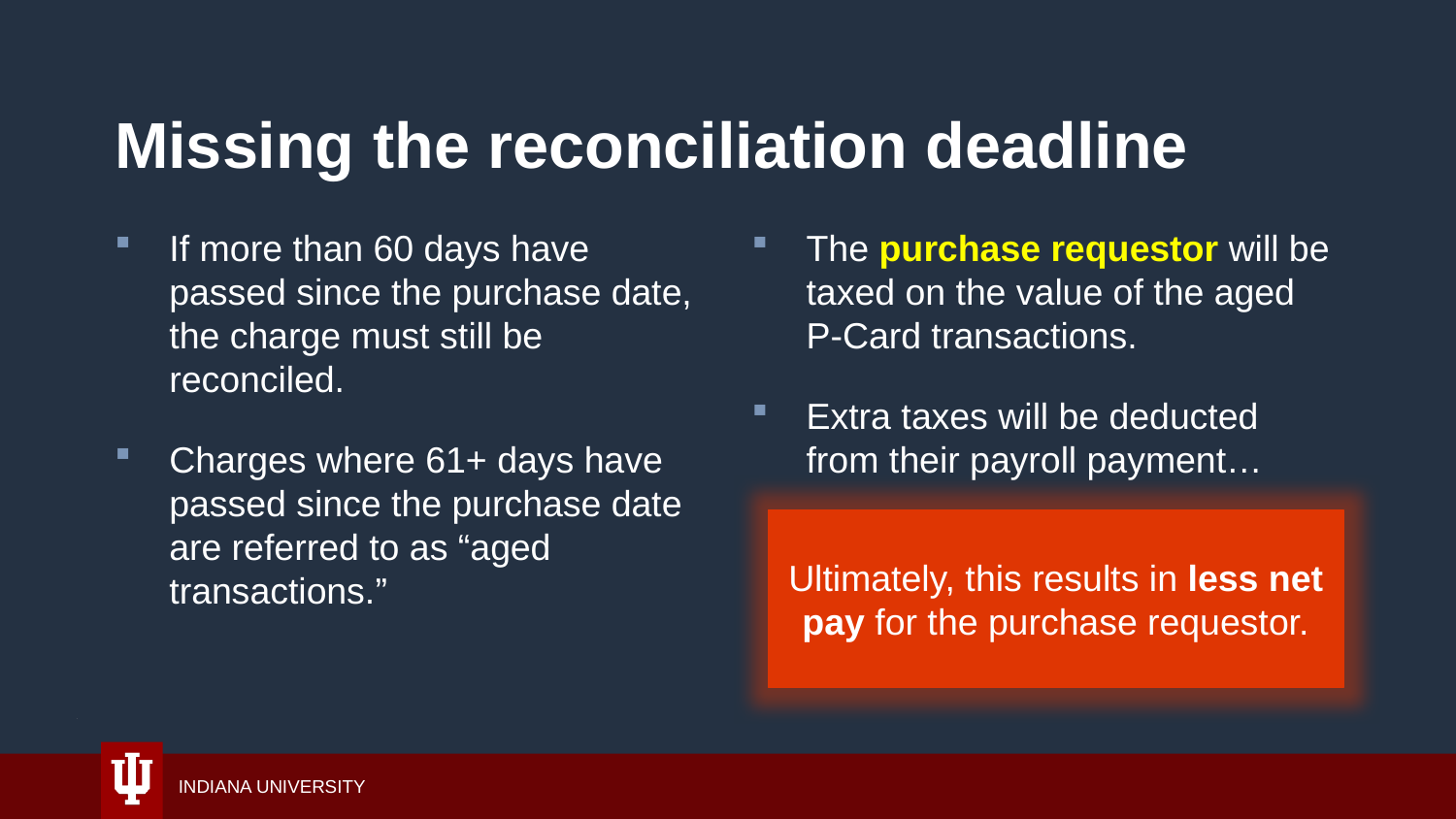

# Missing the reconciliation deadline
If more than 60 days have passed since the purchase date, the charge must still be reconciled.
Charges where 61+ days have passed since the purchase date are referred to as “aged transactions.”
The purchase requestor will be taxed on the value of the aged P-Card transactions.
Extra taxes will be deducted from their payroll payment…
Ultimately, this results in less net pay for the purchase requestor.